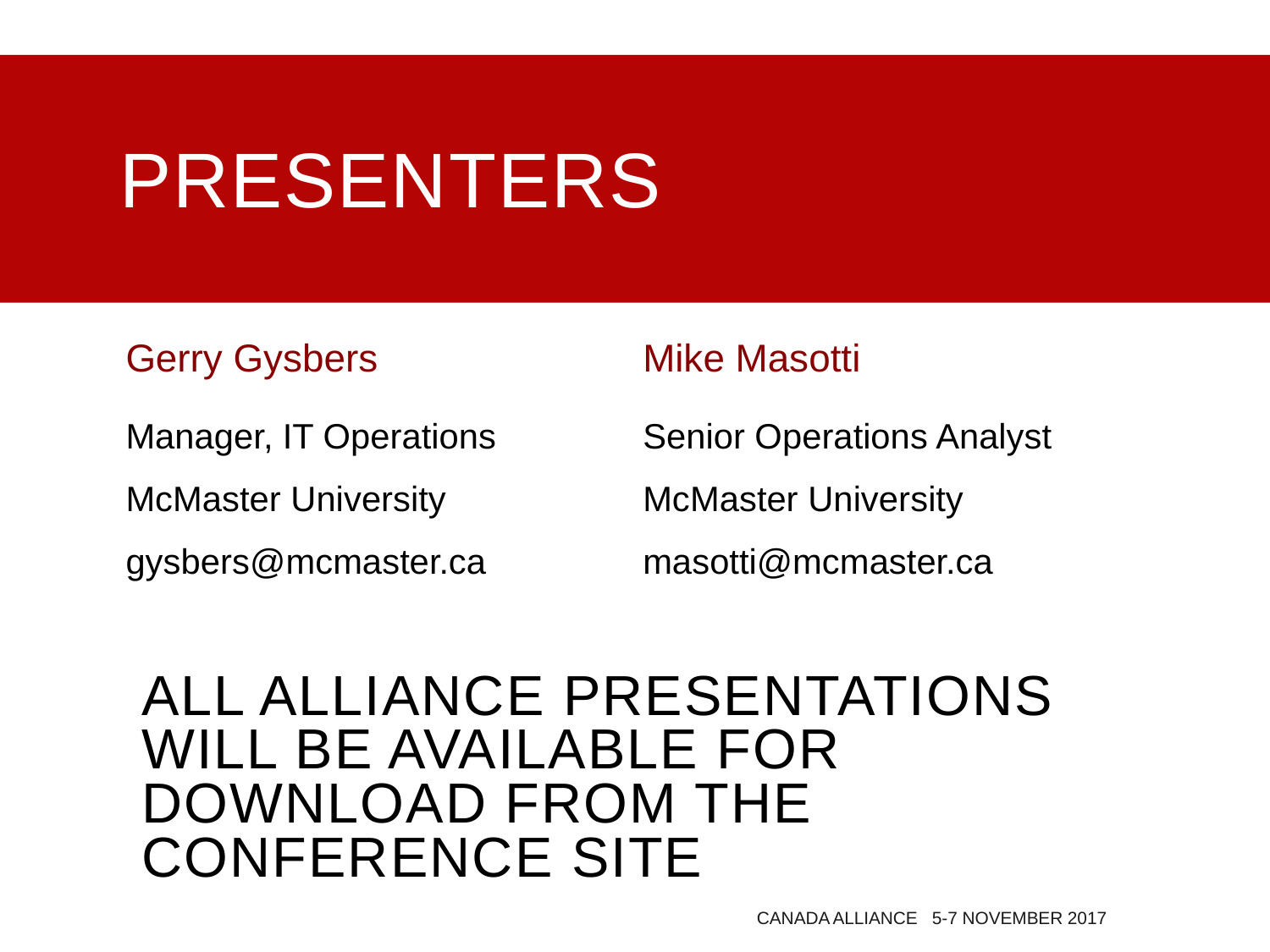

# presenters
Gerry Gysbers
Mike Masotti
Manager, IT Operations
McMaster University
gysbers@mcmaster.ca
Senior Operations Analyst
McMaster University
masotti@mcmaster.ca

all Alliance presentations will be available for download from the Conference Site
Canada Alliance   5-7 November 2017